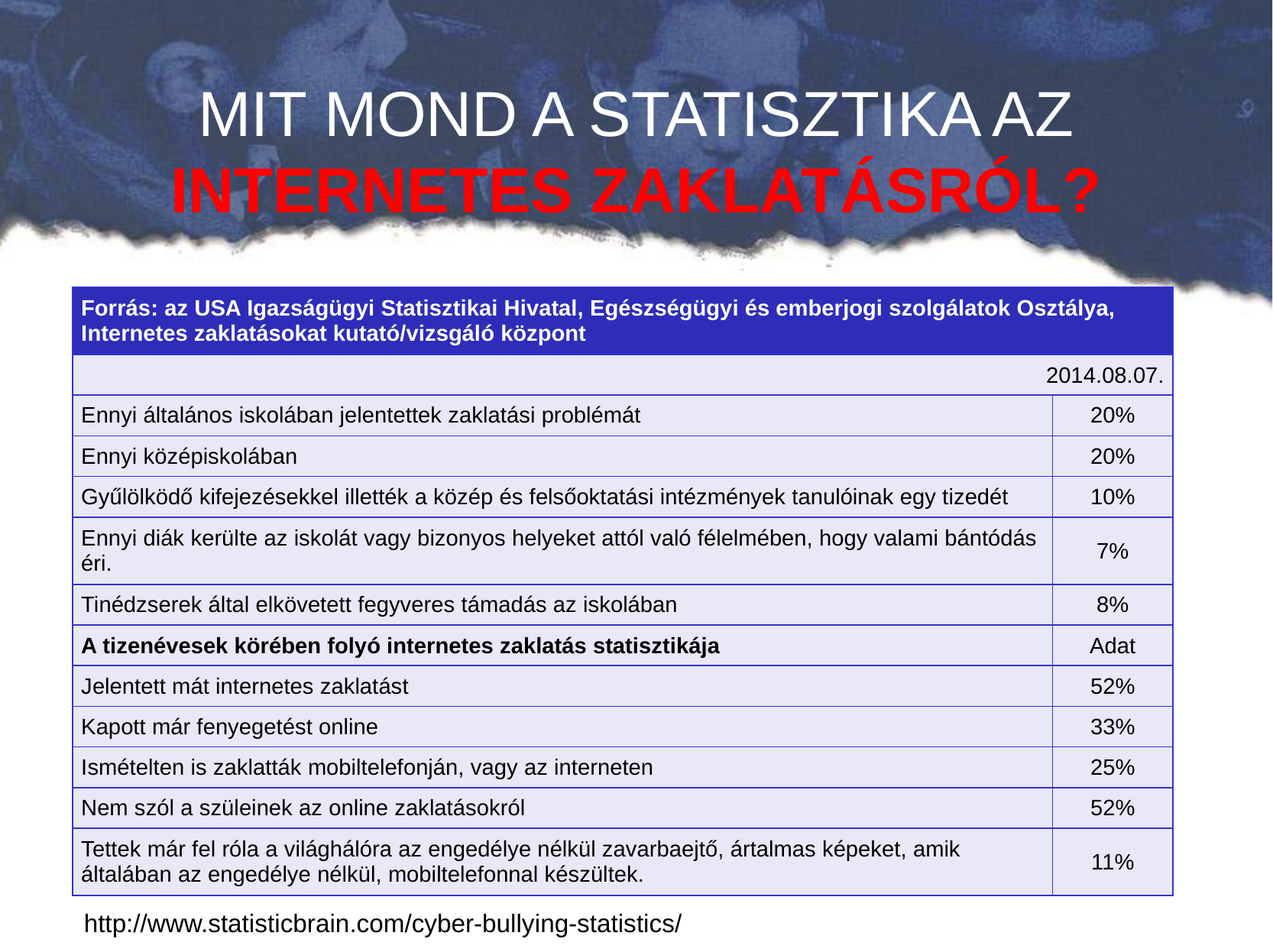

# MIT MOND A STATISZTIKA AZ INTERNETES ZAKLATÁSRÓL?
| Forrás: az USA Igazságügyi Statisztikai Hivatal, Egészségügyi és emberjogi szolgálatok Osztálya, Internetes zaklatásokat kutató/vizsgáló központ |  |
| --- | --- |
| 2014.08.07. |  |
| Ennyi általános iskolában jelentettek zaklatási problémát | 20% |
| Ennyi középiskolában | 20% |
| Gyűlölködő kifejezésekkel illették a közép és felsőoktatási intézmények tanulóinak egy tizedét | 10% |
| Ennyi diák kerülte az iskolát vagy bizonyos helyeket attól való félelmében, hogy valami bántódás éri. | 7% |
| Tinédzserek által elkövetett fegyveres támadás az iskolában | 8% |
| A tizenévesek körében folyó internetes zaklatás statisztikája | Adat |
| Jelentett mát internetes zaklatást | 52% |
| Kapott már fenyegetést online | 33% |
| Ismételten is zaklatták mobiltelefonján, vagy az interneten | 25% |
| Nem szól a szüleinek az online zaklatásokról | 52% |
| Tettek már fel róla a világhálóra az engedélye nélkül zavarbaejtő, ártalmas képeket, amik általában az engedélye nélkül, mobiltelefonnal készültek. | 11% |
http://www.statisticbrain.com/cyber-bullying-statistics/